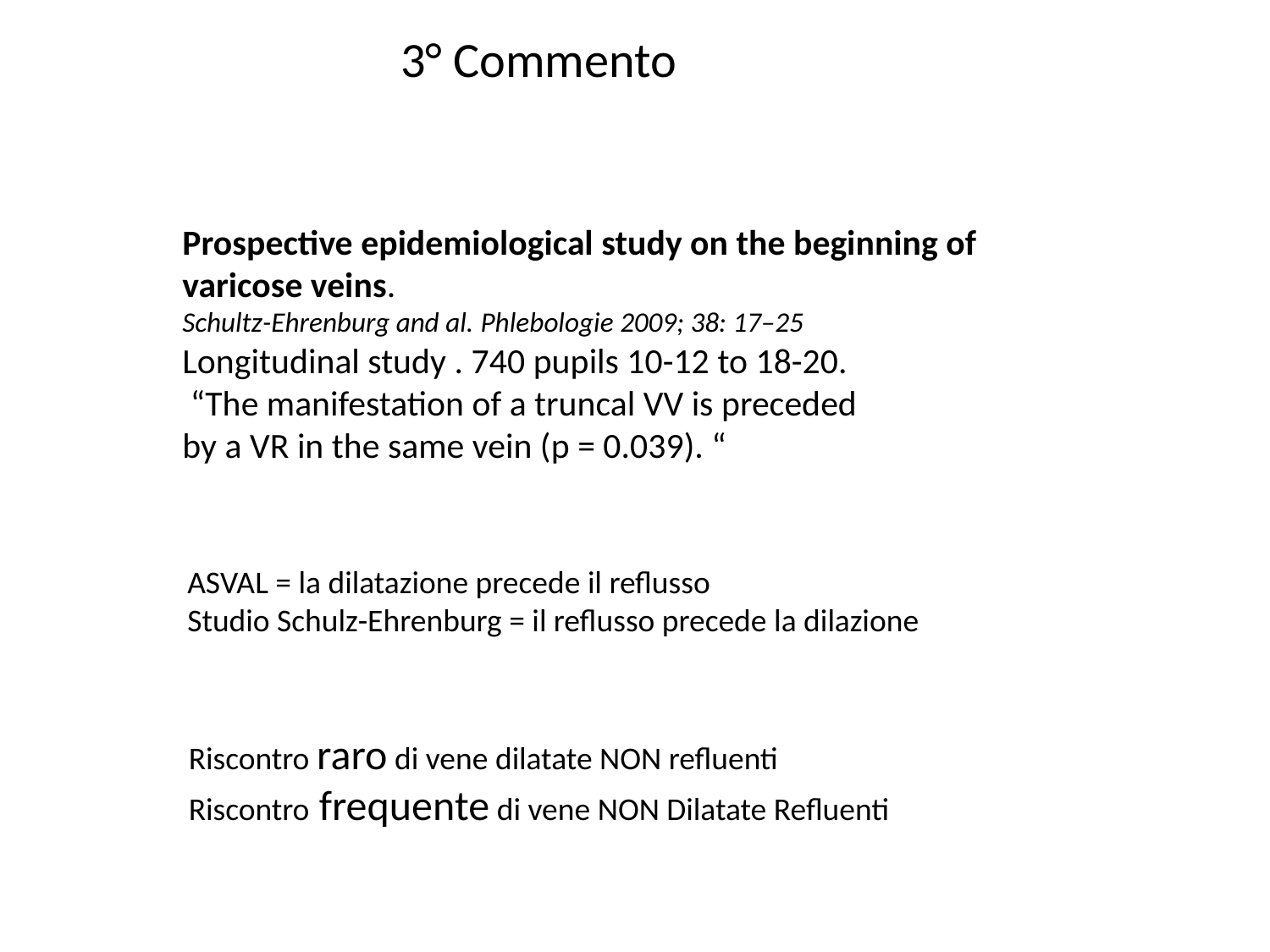

3° Commento
Prospective epidemiological study on the beginning of varicose veins.
Schultz-Ehrenburg and al. Phlebologie 2009; 38: 17–25
Longitudinal study . 740 pupils 10-12 to 18-20.
 “The manifestation of a truncal VV is preceded
by a VR in the same vein (p = 0.039). “
ASVAL = la dilatazione precede il reflusso
Studio Schulz-Ehrenburg = il reflusso precede la dilazione
Riscontro raro di vene dilatate NON refluenti
Riscontro frequente di vene NON Dilatate Refluenti